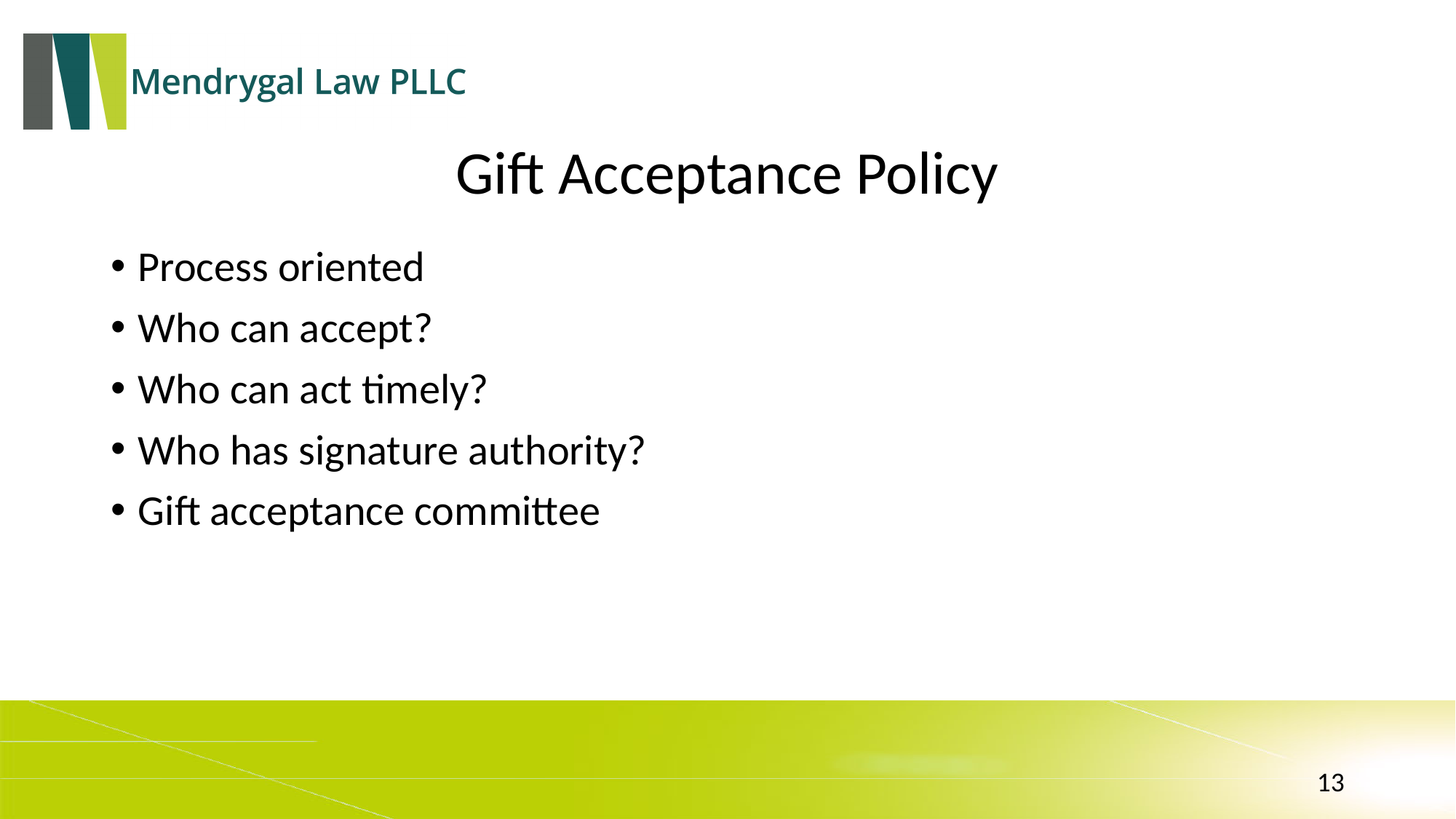

# Gift Acceptance Policy
Process oriented
Who can accept?
Who can act timely?
Who has signature authority?
Gift acceptance committee
13